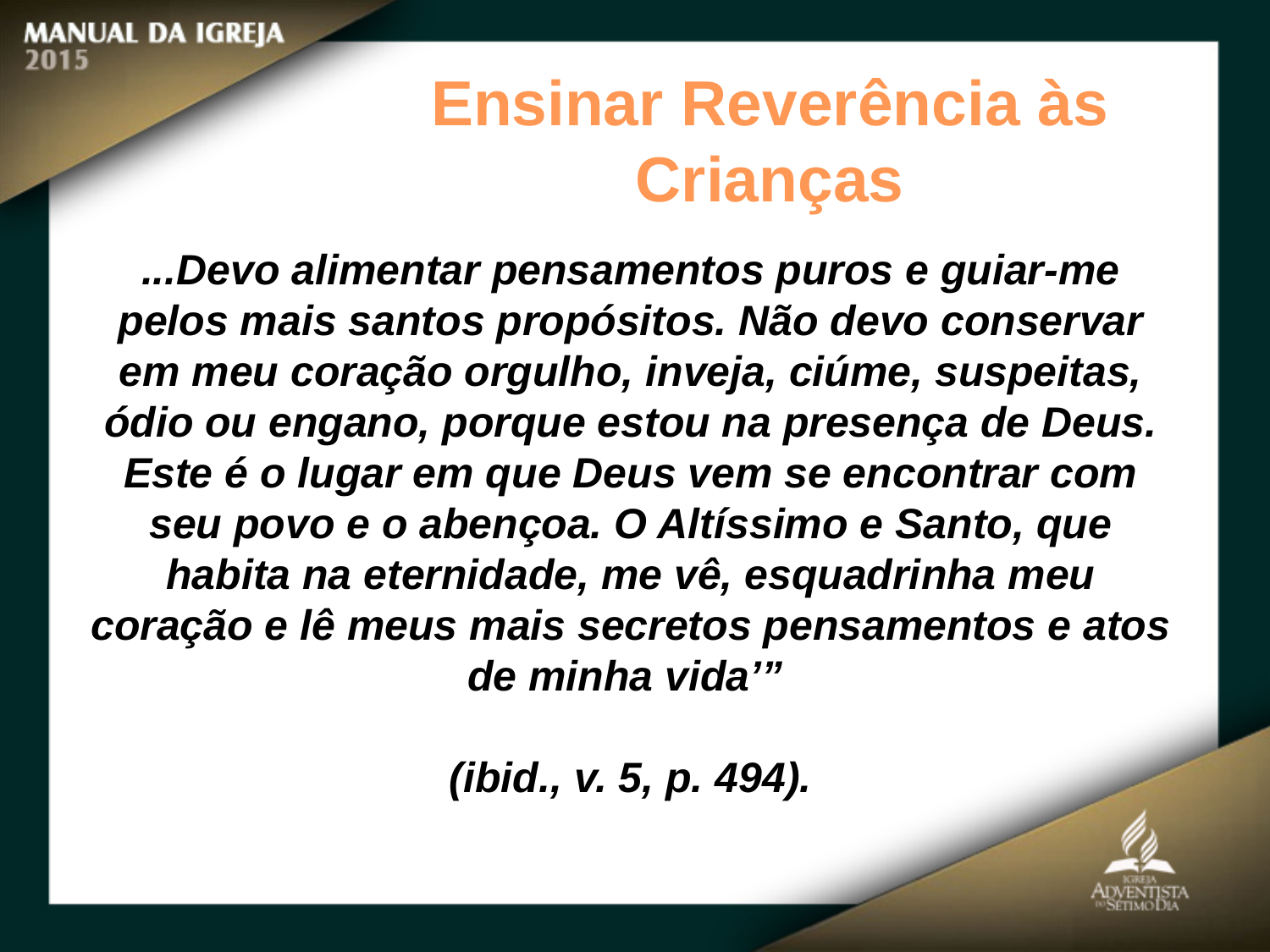

Ensinar Reverência às Crianças
...Devo alimentar pensamentos puros e guiar-me pelos mais santos propósitos. Não devo conservar
em meu coração orgulho, inveja, ciúme, suspeitas, ódio ou engano, porque estou na presença de Deus. Este é o lugar em que Deus vem se encontrar com
seu povo e o abençoa. O Altíssimo e Santo, que habita na eternidade, me vê, esquadrinha meu coração e lê meus mais secretos pensamentos e atos de minha vida’”

(ibid., v. 5, p. 494).